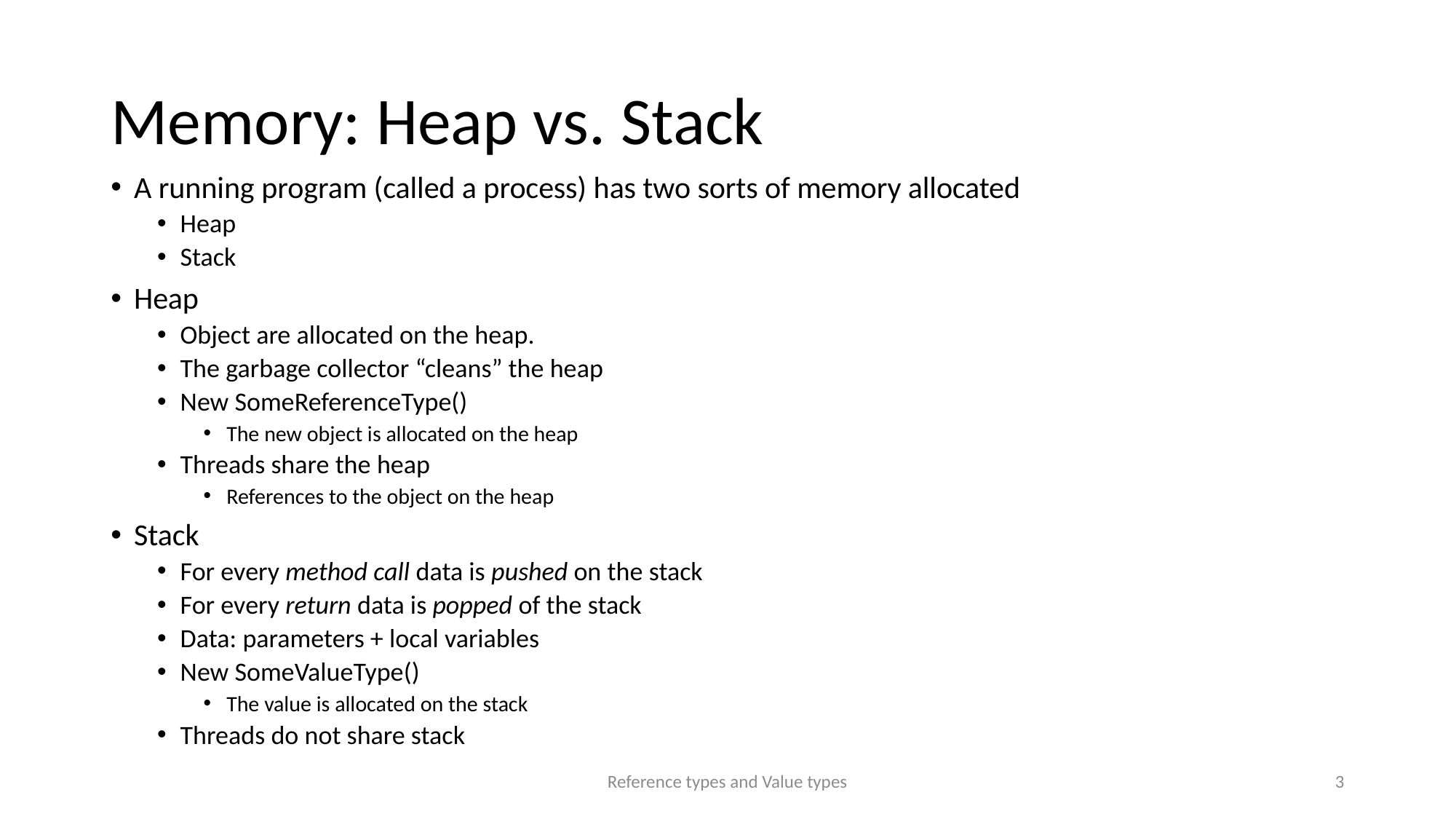

# Memory: Heap vs. Stack
A running program (called a process) has two sorts of memory allocated
Heap
Stack
Heap
Object are allocated on the heap.
The garbage collector “cleans” the heap
New SomeReferenceType()
The new object is allocated on the heap
Threads share the heap
References to the object on the heap
Stack
For every method call data is pushed on the stack
For every return data is popped of the stack
Data: parameters + local variables
New SomeValueType()
The value is allocated on the stack
Threads do not share stack
Reference types and Value types
3